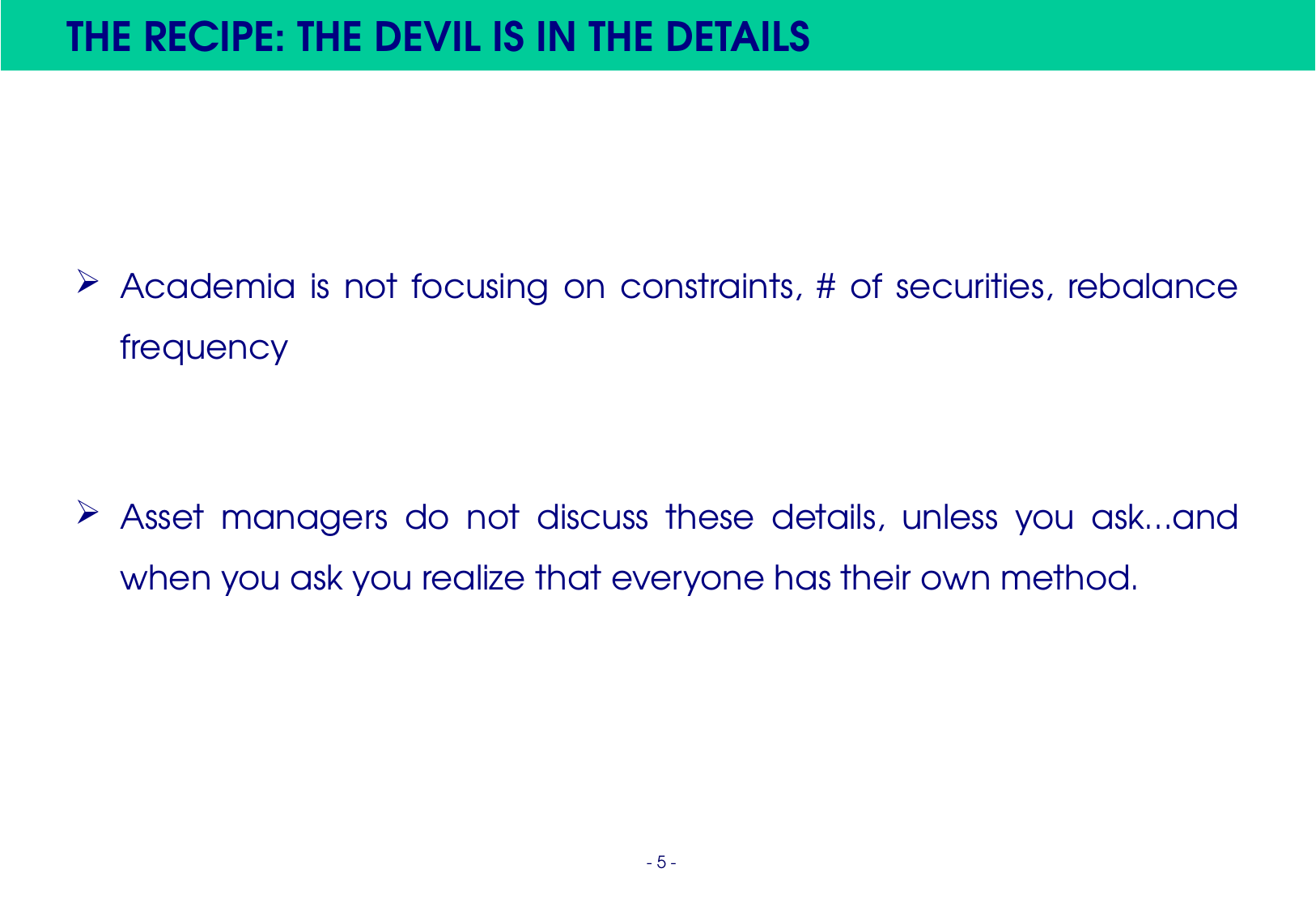

THE RECIPE: THE DEVIL IS IN THE DETAILS

Academia is not focusing on constraints, # of securities, rebalance frequency

Asset managers do not discuss these details, unless you ask…and when you ask you realize that everyone has their own method.

- 5 -